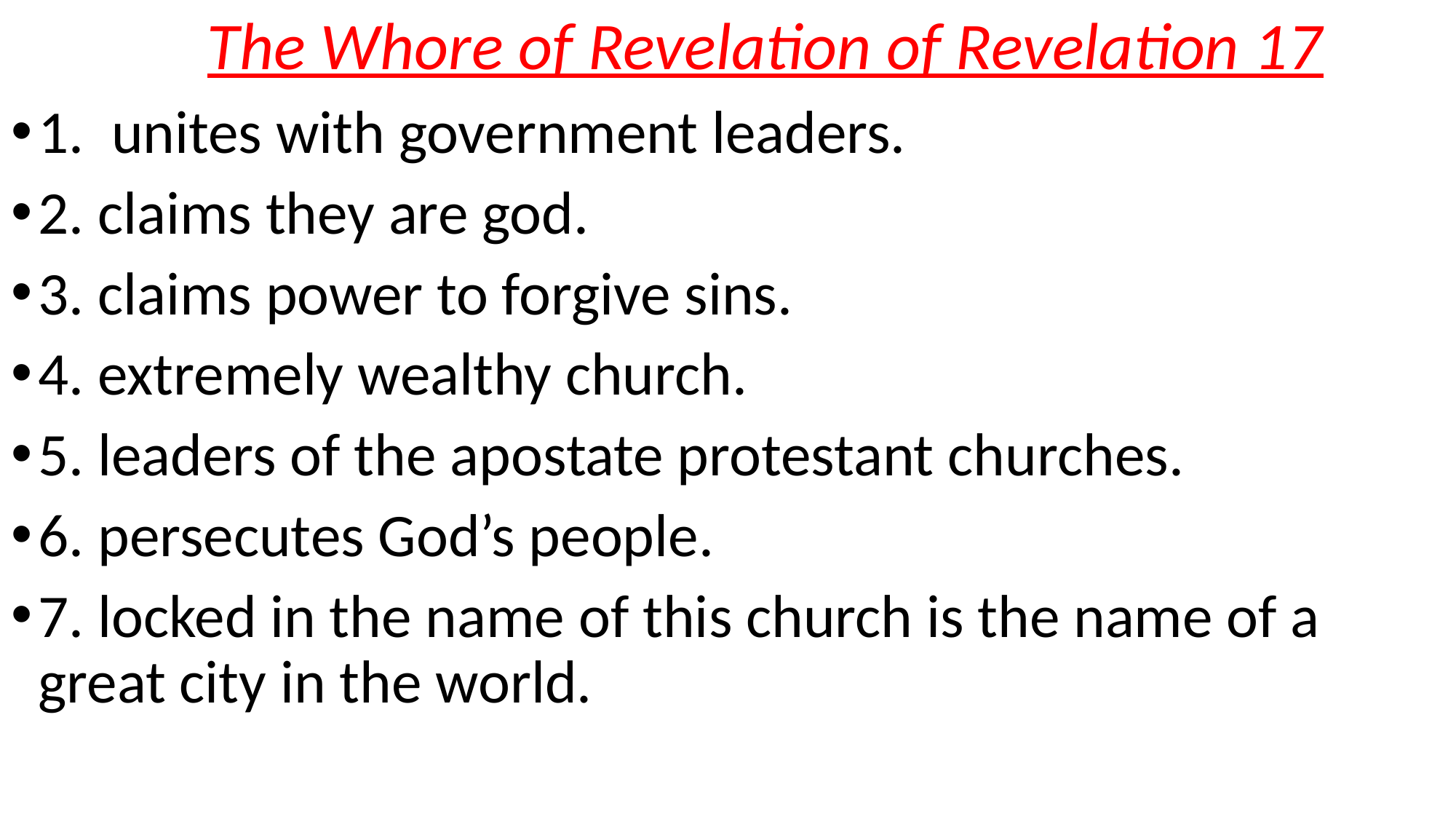

# The Whore of Revelation of Revelation 17
1.  unites with government leaders.
2. claims they are god.
3. claims power to forgive sins.
4. extremely wealthy church.
5. leaders of the apostate protestant churches.
6. persecutes God’s people.
7. locked in the name of this church is the name of a great city in the world.